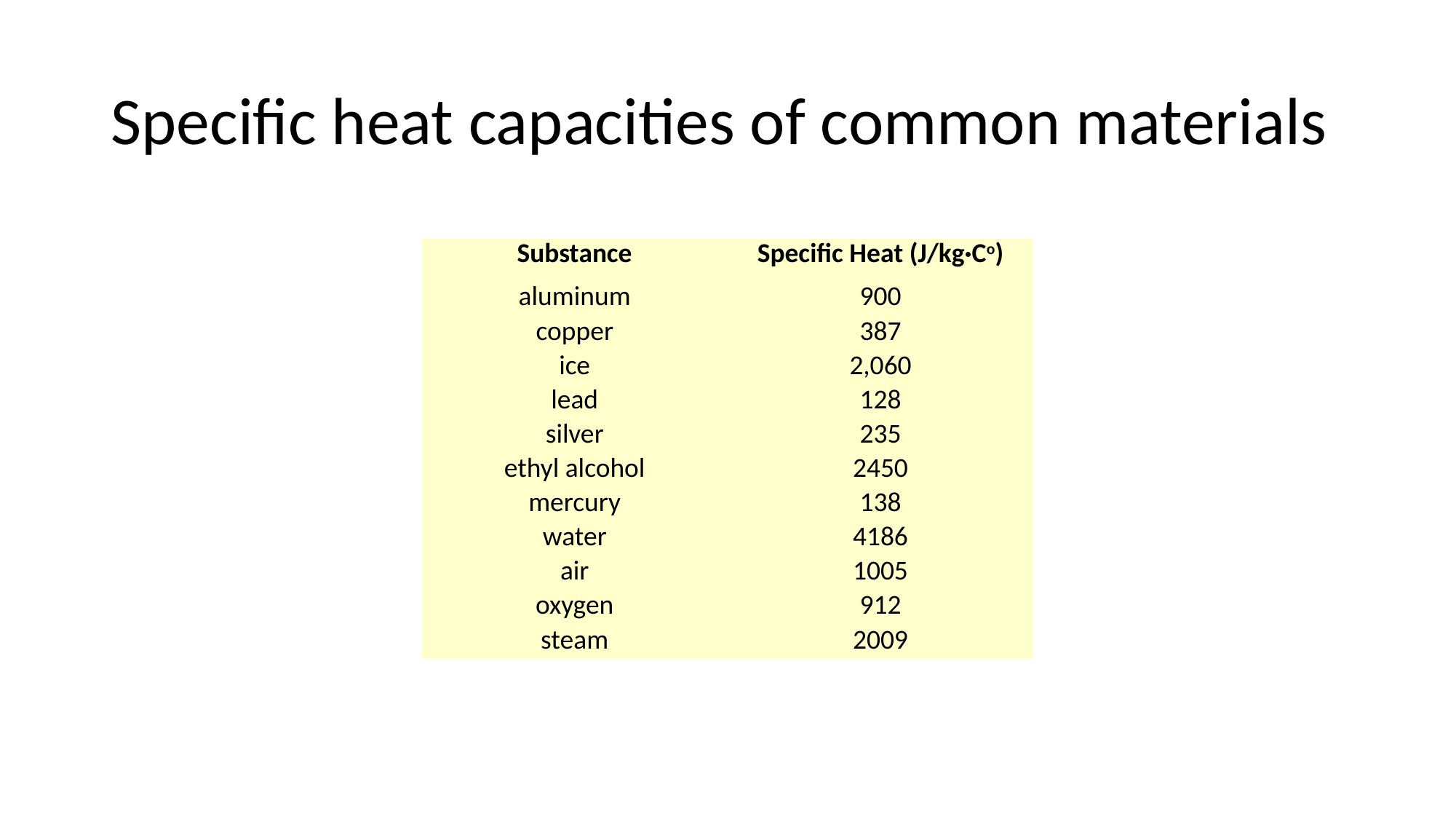

# Specific heat capacities of common materials
| Substance | Specific Heat (J/kg·Co) |
| --- | --- |
| aluminum | 900 |
| copper | 387 |
| ice | 2,060 |
| lead | 128 |
| silver | 235 |
| ethyl alcohol | 2450 |
| mercury | 138 |
| water | 4186 |
| air | 1005 |
| oxygen | 912 |
| steam | 2009 |